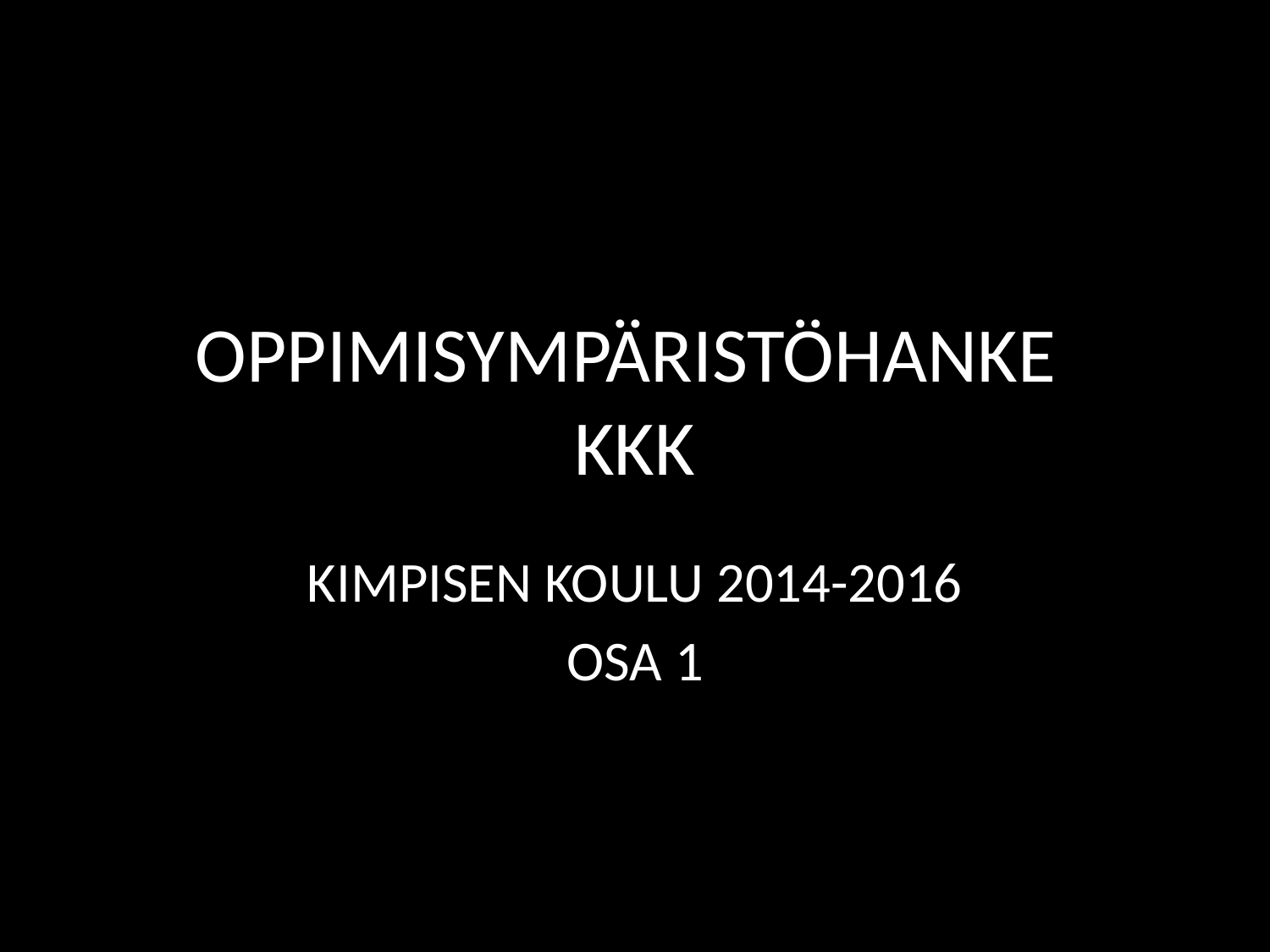

# OPPIMISYMPÄRISTÖHANKE KKK
KIMPISEN KOULU 2014-2016
OSA 1